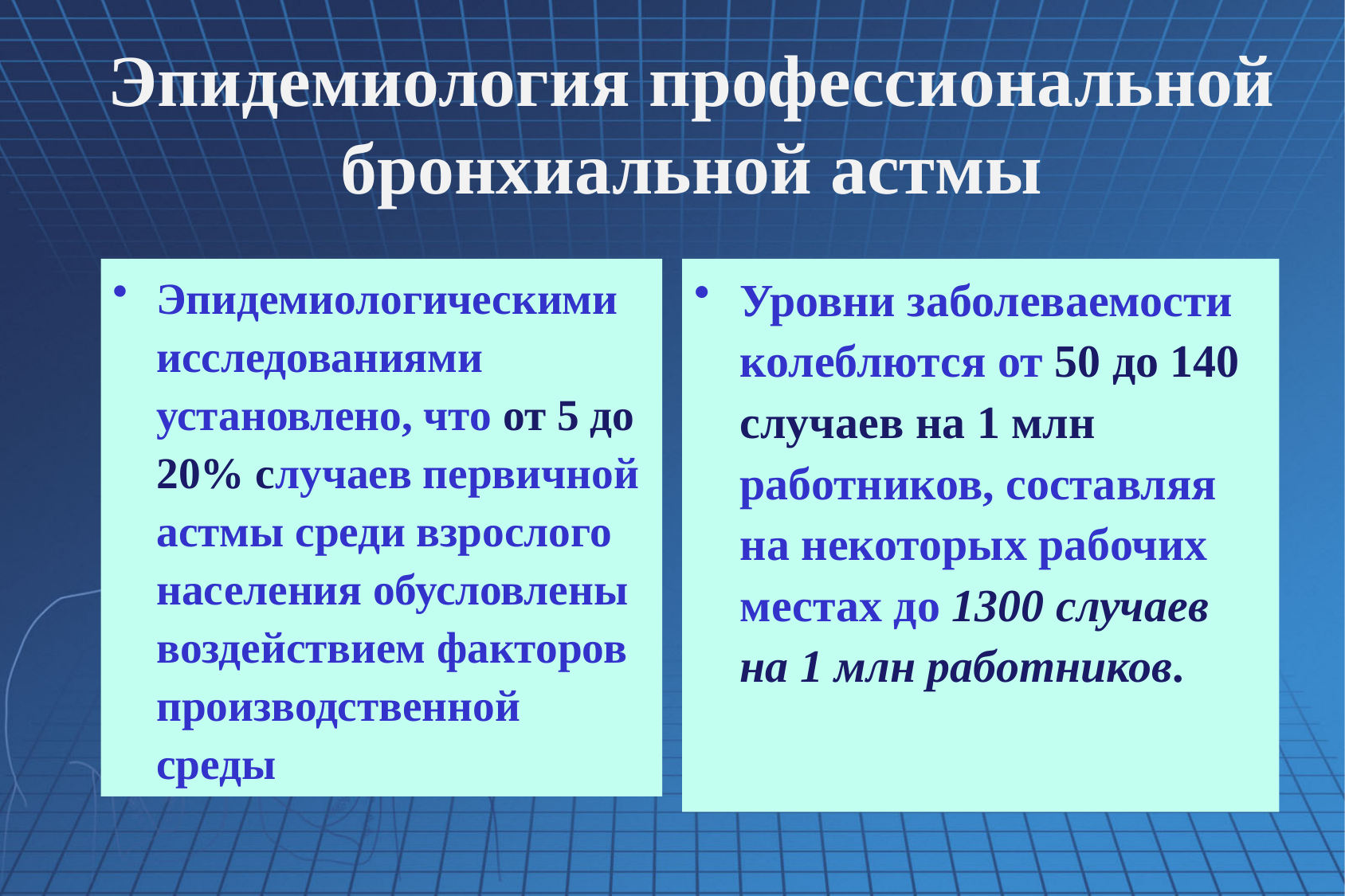

# Эпидемиология профессиональной бронхиальной астмы
Эпидемиологическими исследованиями установлено, что от 5 до 20% случаев первичной астмы среди взрослого населения обусловлены воздействием факторов производственной среды
Уровни заболеваемости колеблются от 50 до 140 случаев на 1 млн работников, составляя на некоторых рабочих местах до 1300 случаев на 1 млн работников.